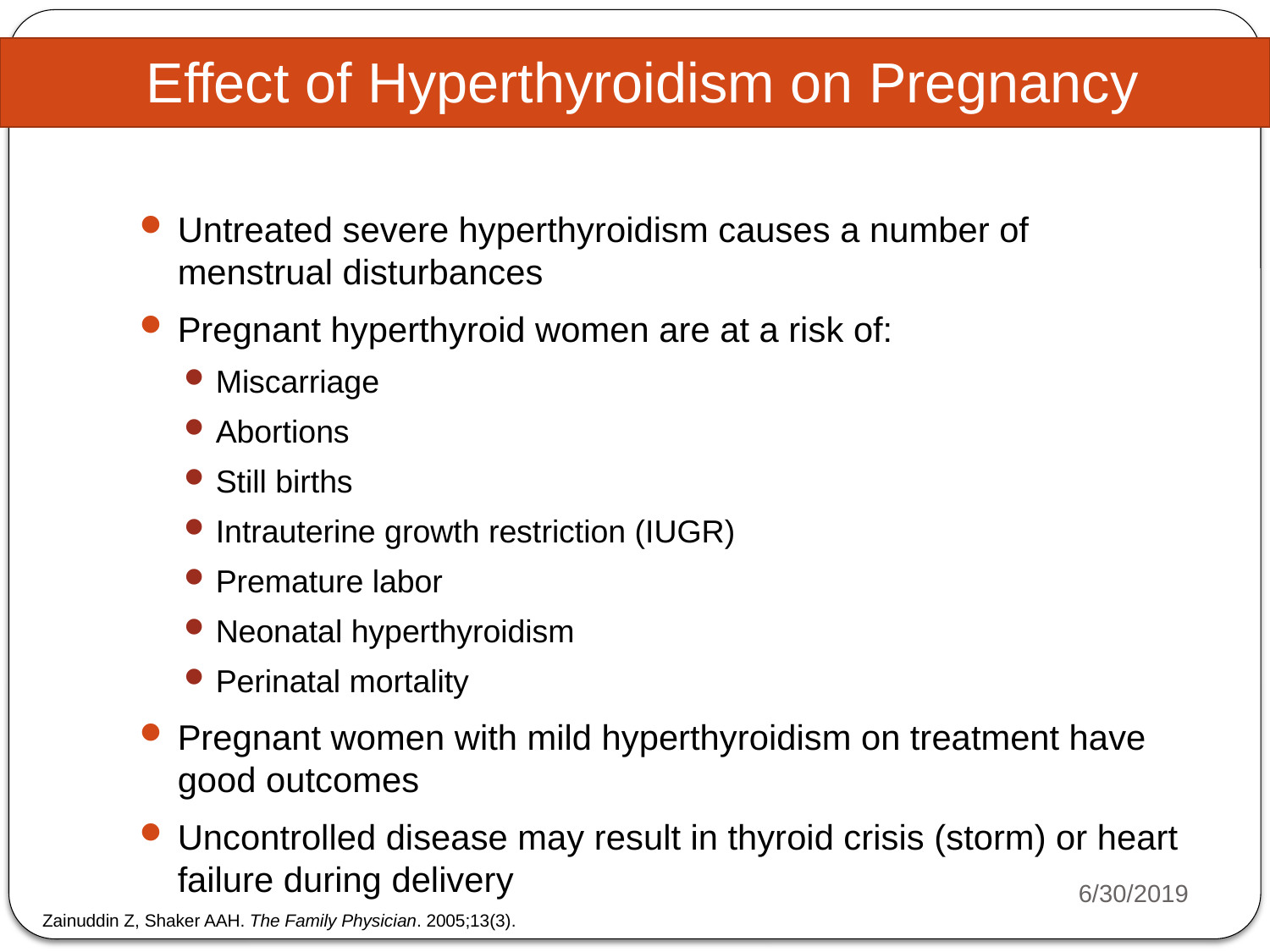

# Effect of Hyperthyroidism on Pregnancy
Untreated severe hyperthyroidism causes a number of menstrual disturbances
Pregnant hyperthyroid women are at a risk of:
Miscarriage
Abortions
Still births
Intrauterine growth restriction (IUGR)
Premature labor
Neonatal hyperthyroidism
Perinatal mortality
Pregnant women with mild hyperthyroidism on treatment have good outcomes
Uncontrolled disease may result in thyroid crisis (storm) or heart failure during delivery
6/30/2019
Zainuddin Z, Shaker AAH. The Family Physician. 2005;13(3).